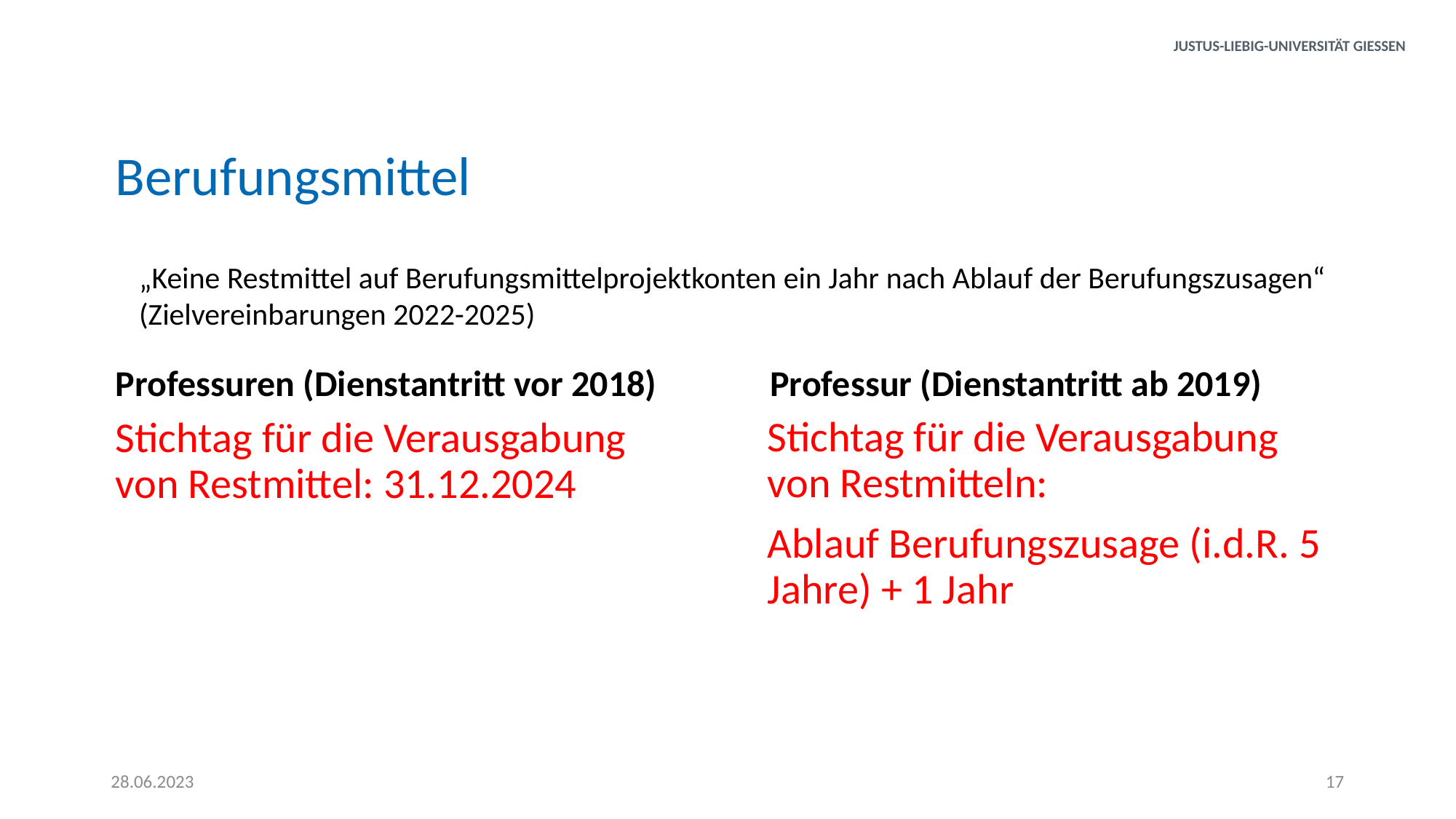

# Berufungsmittel
„Keine Restmittel auf Berufungsmittelprojektkonten ein Jahr nach Ablauf der Berufungszusagen“ (Zielvereinbarungen 2022-2025)
Professuren (Dienstantritt vor 2018)
Professur (Dienstantritt ab 2019)
Stichtag für die Verausgabung von Restmitteln:
Ablauf Berufungszusage (i.d.R. 5 Jahre) + 1 Jahr

Stichtag für die Verausgabung von Restmittel: 31.12.2024
28.06.2023

17